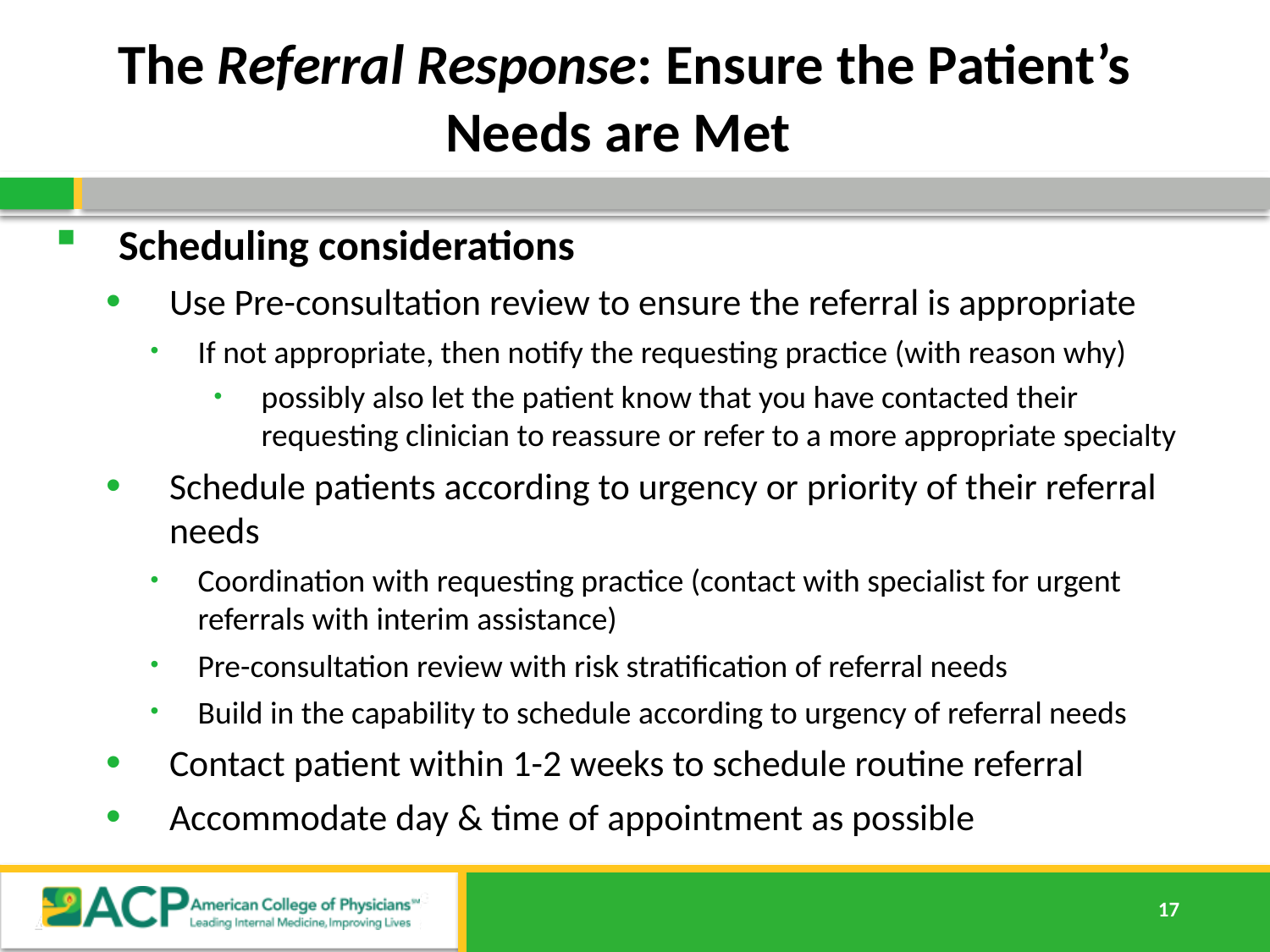

# The Referral Response: Ensure the Patient’s Needs are Met
Scheduling considerations
Use Pre-consultation review to ensure the referral is appropriate
If not appropriate, then notify the requesting practice (with reason why)
possibly also let the patient know that you have contacted their requesting clinician to reassure or refer to a more appropriate specialty
Schedule patients according to urgency or priority of their referral needs
Coordination with requesting practice (contact with specialist for urgent referrals with interim assistance)
Pre-consultation review with risk stratification of referral needs
Build in the capability to schedule according to urgency of referral needs
Contact patient within 1-2 weeks to schedule routine referral
Accommodate day & time of appointment as possible